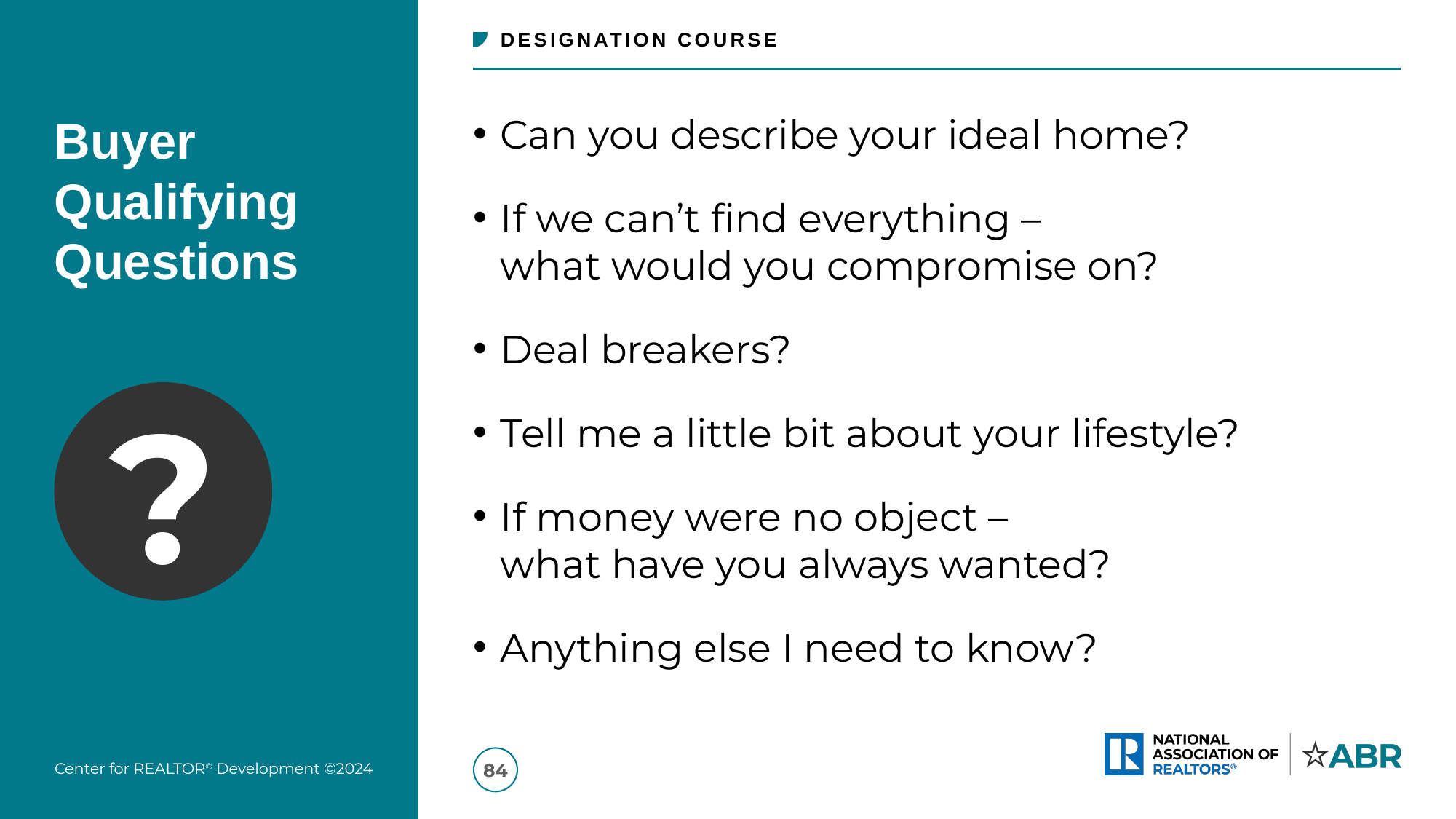

# Buyer Qualifying Questions
Can you describe your ideal home?
If we can’t find everything –
what would you compromise on?
Deal breakers?
Tell me a little bit about your lifestyle?
If money were no object –
what have you always wanted?
Anything else I need to know?

?
84
Center for REALTOR® Development ©2024